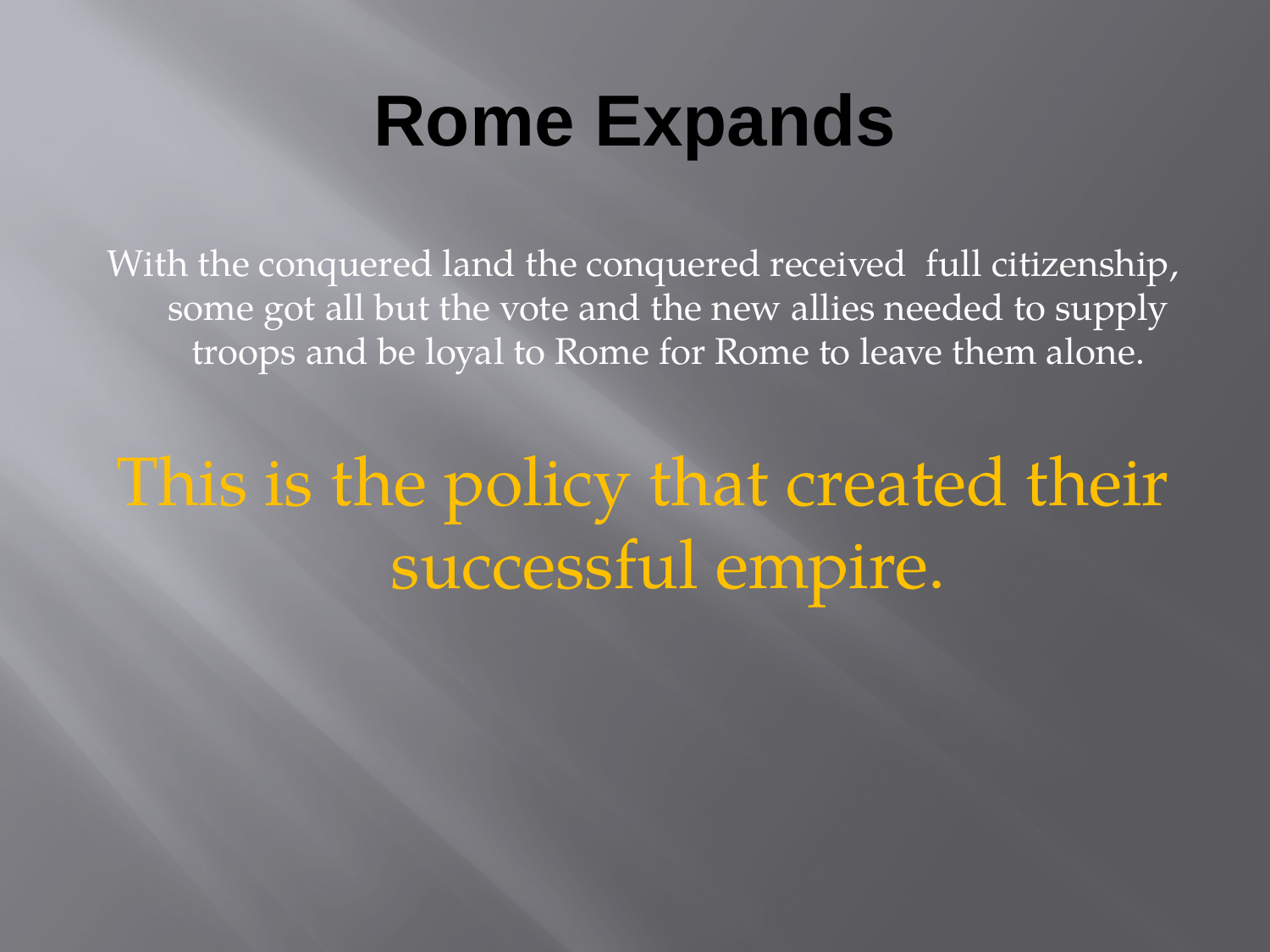

# Rome Expands
With the conquered land the conquered received  full citizenship, some got all but the vote and the new allies needed to supply troops and be loyal to Rome for Rome to leave them alone.

This is the policy that created their successful empire.